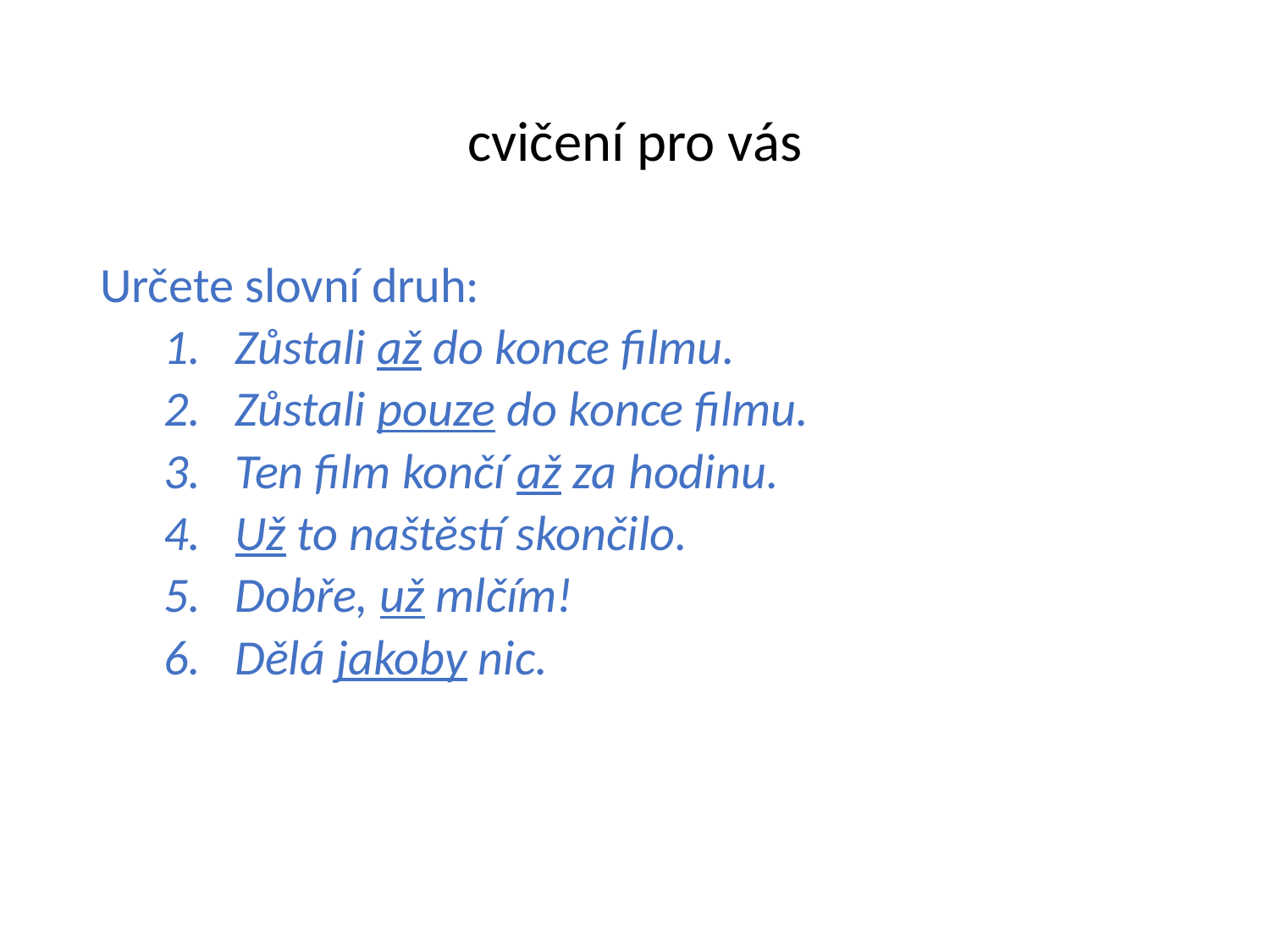

# cvičení pro vás
Určete slovní druh:
Zůstali až do konce filmu.
Zůstali pouze do konce filmu.
Ten film končí až za hodinu.
Už to naštěstí skončilo.
Dobře, už mlčím!
Dělá jakoby nic.